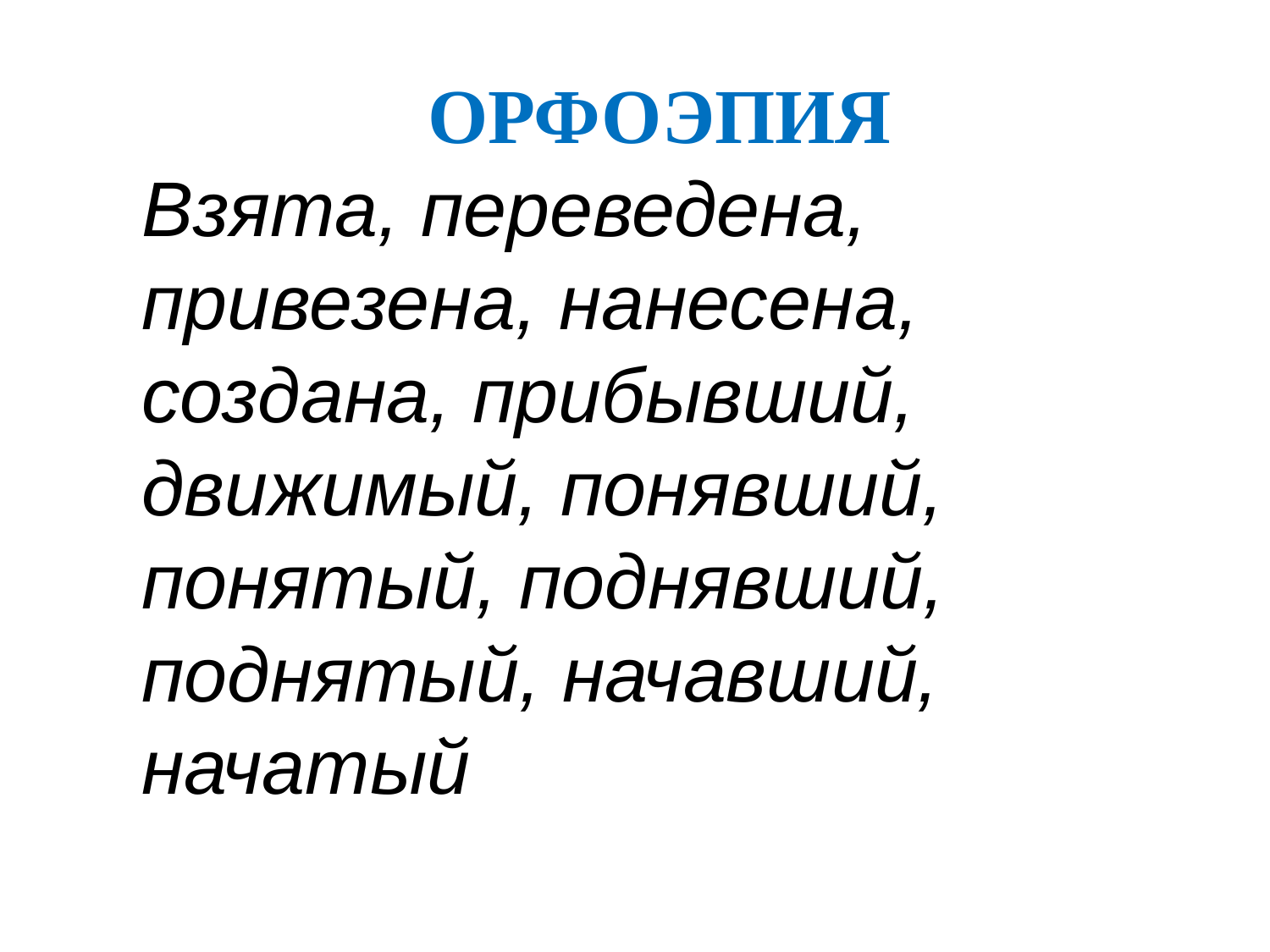

ОРФОЭПИЯ
Взята, переведена, привезена, нанесена, создана, прибывший, движимый, понявший, понятый, поднявший, поднятый, начавший, начатый